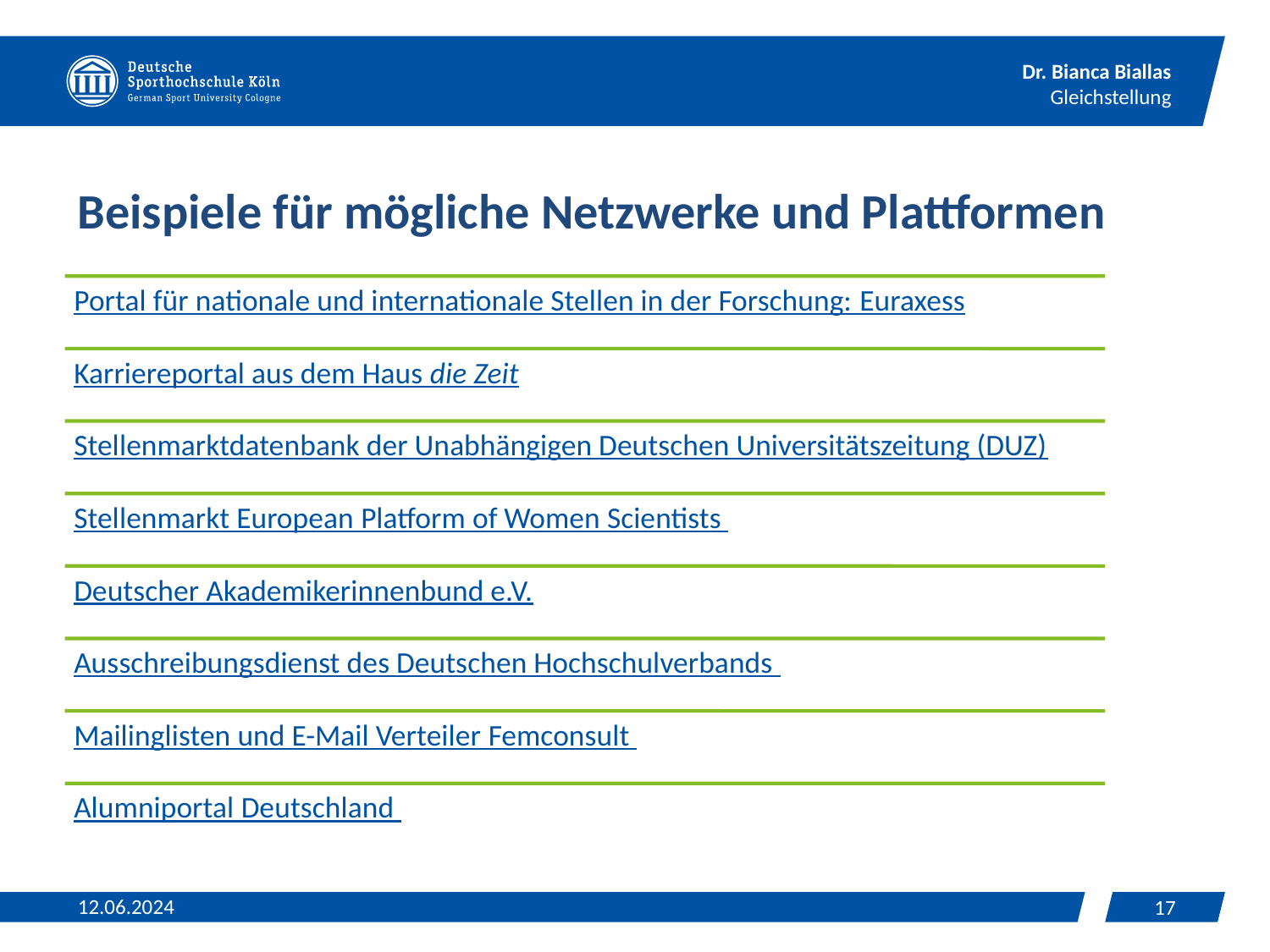

# Beispiele für mögliche Netzwerke und Plattformen
Portal für nationale und internationale Stellen in der Forschung: Euraxess
Karriereportal aus dem Haus die Zeit
Stellenmarktdatenbank der Unabhängigen Deutschen Universitätszeitung (DUZ)
Stellenmarkt European Platform of Women Scientists
Deutscher Akademikerinnenbund e.V.
Ausschreibungsdienst des Deutschen Hochschulverbands
Mailinglisten und E-Mail Verteiler Femconsult
Alumniportal Deutschland
12.06.2024
17